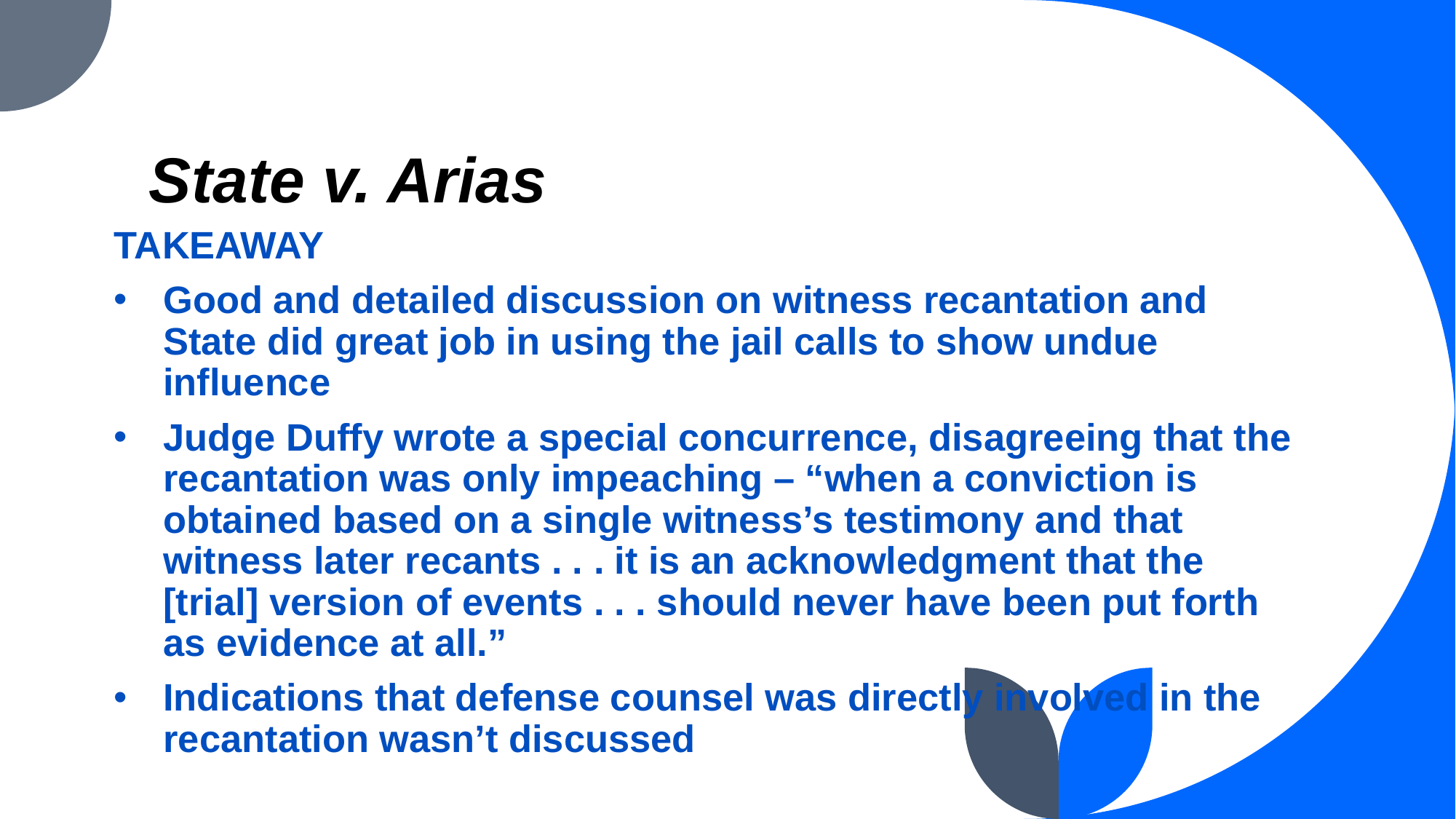

# State v. Arias
TAKEAWAY
Good and detailed discussion on witness recantation and State did great job in using the jail calls to show undue influence
Judge Duffy wrote a special concurrence, disagreeing that the recantation was only impeaching – “when a conviction is obtained based on a single witness’s testimony and that witness later recants . . . it is an acknowledgment that the [trial] version of events . . . should never have been put forth as evidence at all.”
Indications that defense counsel was directly involved in the recantation wasn’t discussed